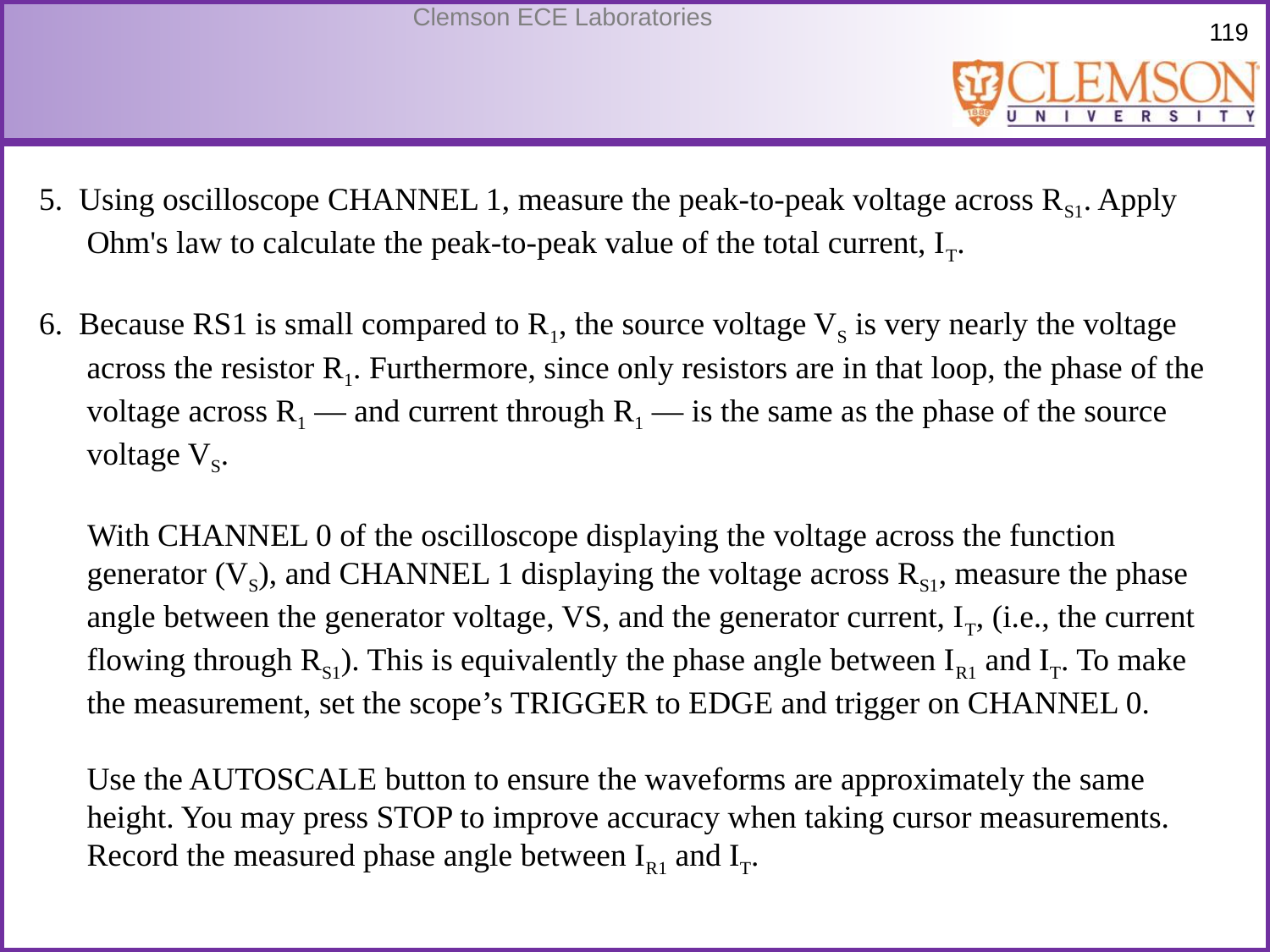

5.  Using oscilloscope CHANNEL 1, measure the peak-to-peak voltage across RS1. Apply Ohm's law to calculate the peak-to-peak value of the total current, IT.

6.  Because RS1 is small compared to R1, the source voltage VS is very nearly the voltage across the resistor R1. Furthermore, since only resistors are in that loop, the phase of the voltage across R1 — and current through R1 — is the same as the phase of the source voltage VS.

      With CHANNEL 0 of the oscilloscope displaying the voltage across the function generator (VS), and CHANNEL 1 displaying the voltage across RS1, measure the phase angle between the generator voltage, VS, and the generator current, IT, (i.e., the current flowing through RS1). This is equivalently the phase angle between IR1 and IT. To make the measurement, set the scope’s TRIGGER to EDGE and trigger on CHANNEL 0.

	Use the AUTOSCALE button to ensure the waveforms are approximately the same height. You may press STOP to improve accuracy when taking cursor measurements. Record the measured phase angle between IR1 and IT.